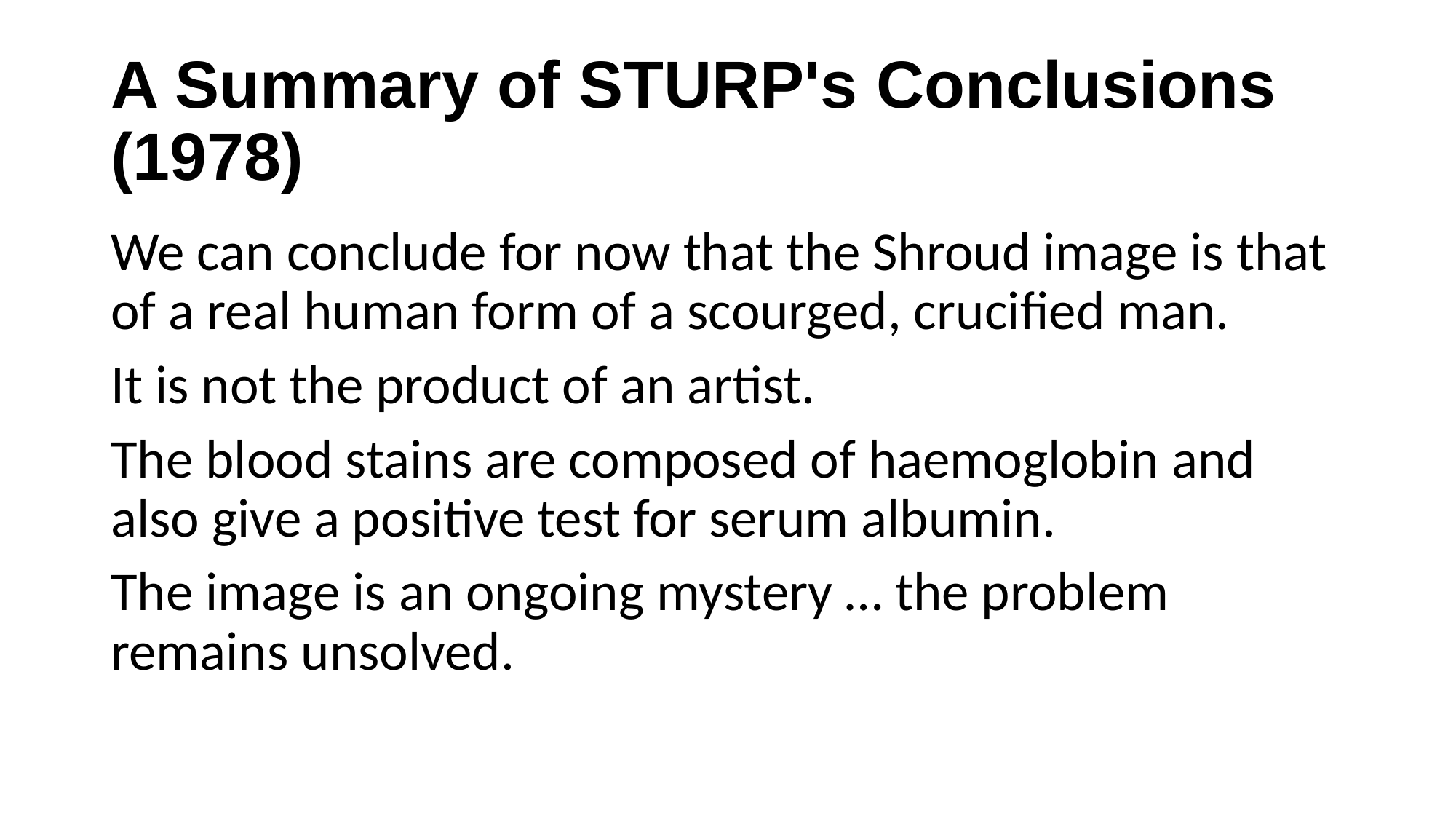

# A Summary of STURP's Conclusions (1978)
We can conclude for now that the Shroud image is that of a real human form of a scourged, crucified man.
It is not the product of an artist.
The blood stains are composed of haemoglobin and also give a positive test for serum albumin.
The image is an ongoing mystery … the problem remains unsolved.